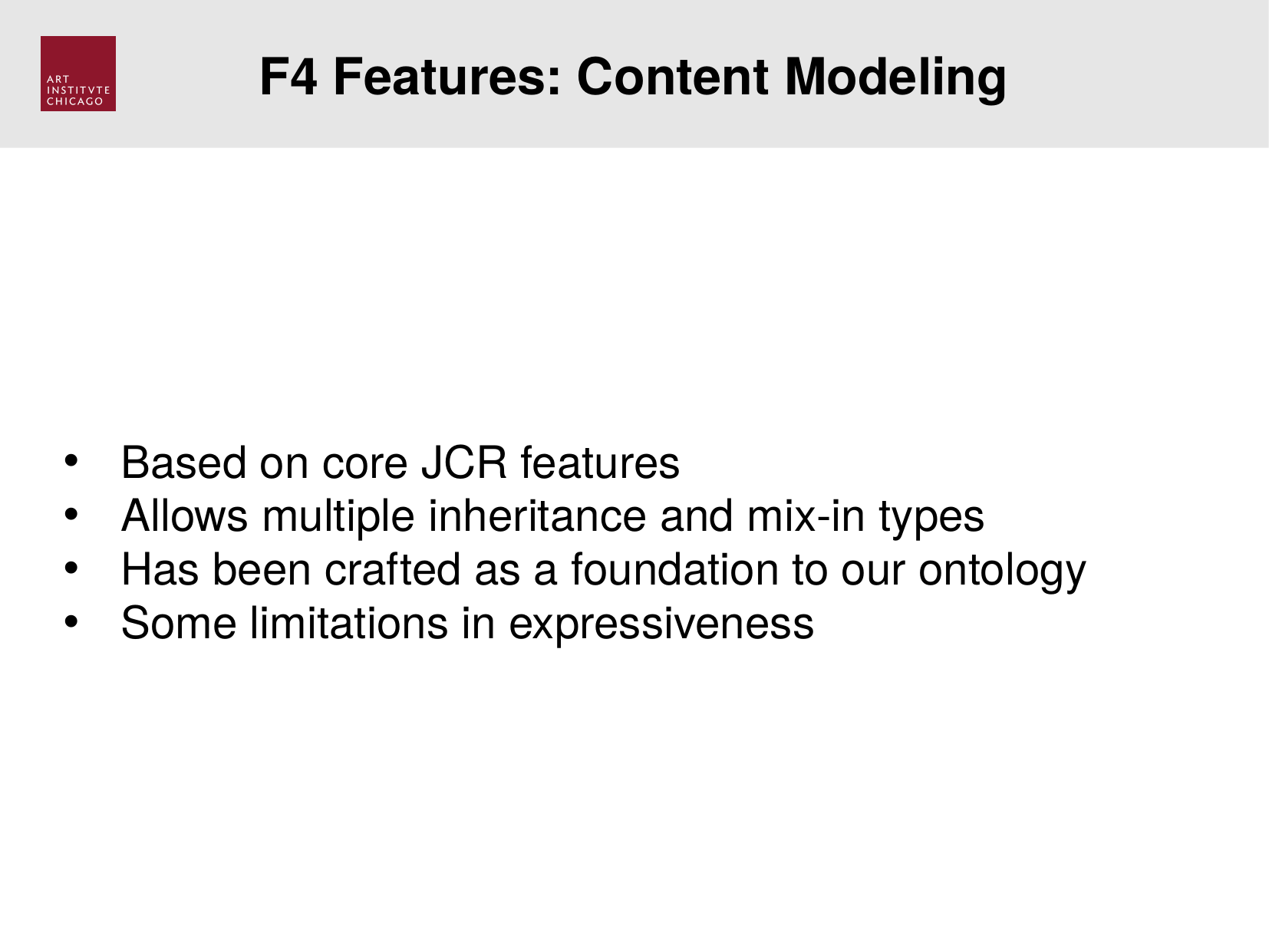

F4 Features: Content Modeling
Based on core JCR features
Allows multiple inheritance and mix-in types
Has been crafted as a foundation to our ontology
Some limitations in expressiveness